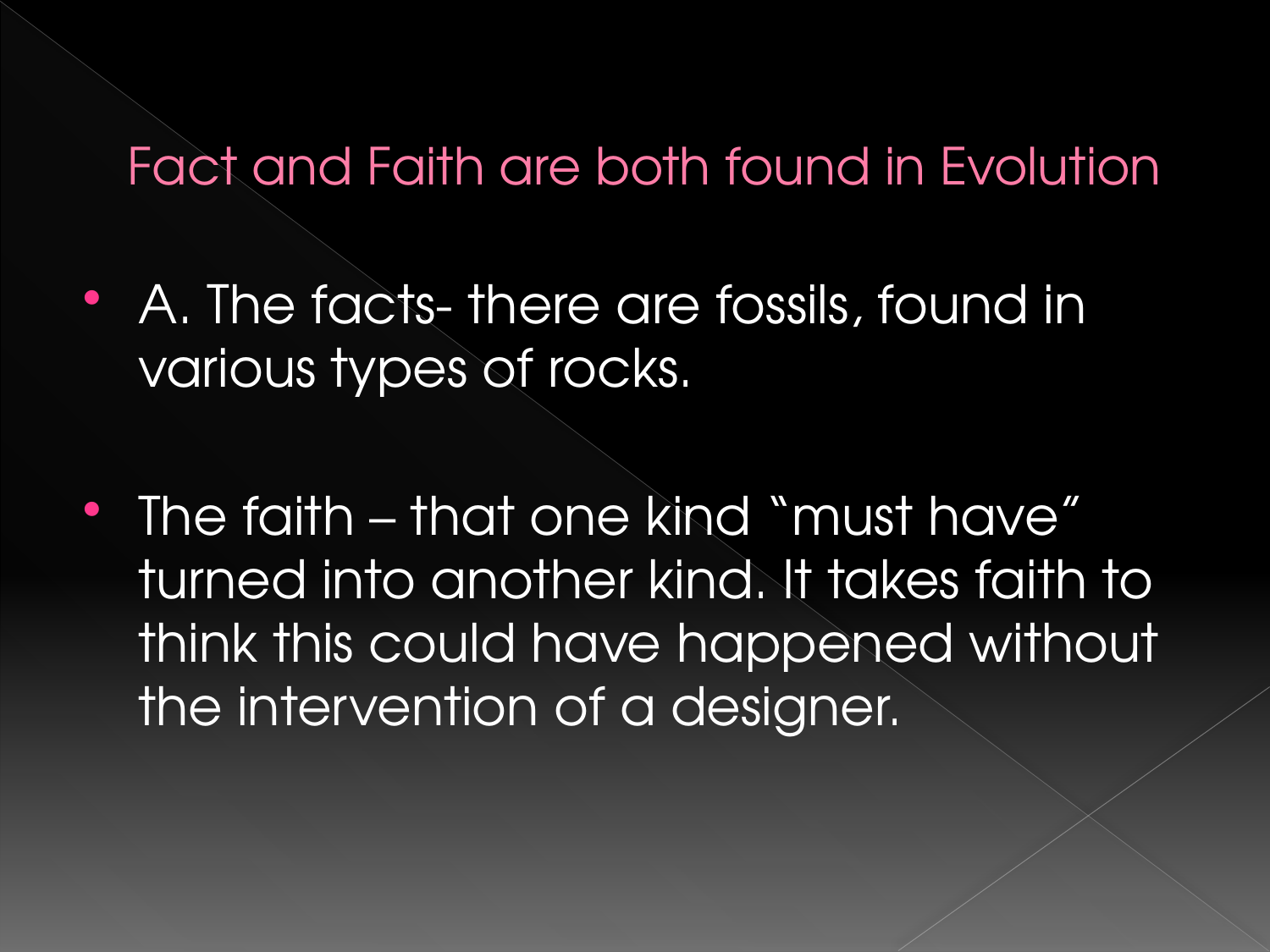

# Fact and Faith are both found in Evolution
A. The facts- there are fossils, found in various types of rocks.

The faith – that one kind “must have” turned into another kind. It takes faith to think this could have happened without the intervention of a designer.